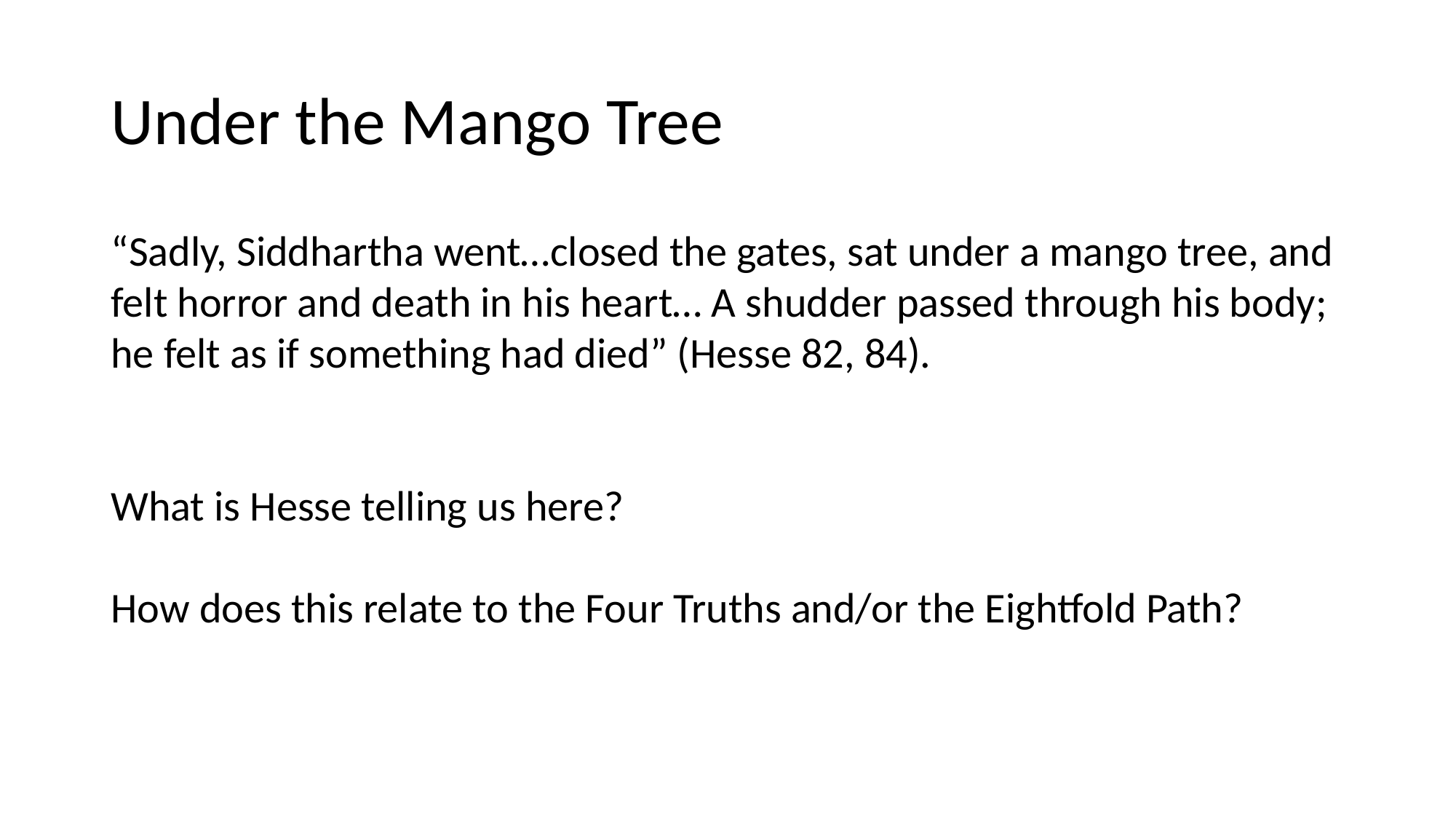

# Under the Mango Tree
“Sadly, Siddhartha went…closed the gates, sat under a mango tree, and felt horror and death in his heart… A shudder passed through his body; he felt as if something had died” (Hesse 82, 84).

What is Hesse telling us here?

How does this relate to the Four Truths and/or the Eightfold Path?